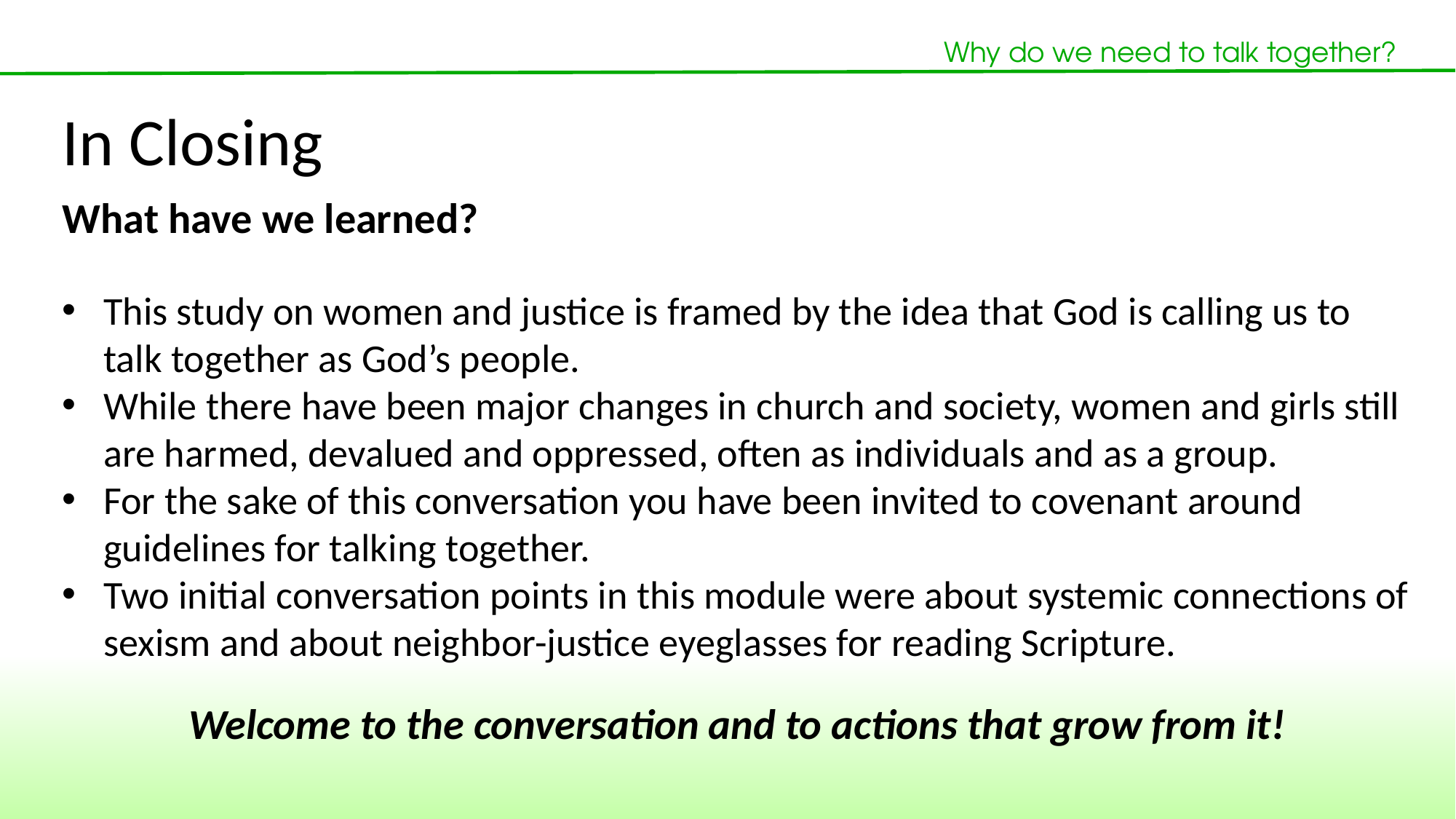

Why do we need to talk together?
In Closing
What have we learned?

This study on women and justice is framed by the idea that God is calling us to talk together as God’s people.
While there have been major changes in church and society, women and girls still are harmed, devalued and oppressed, often as individuals and as a group.
For the sake of this conversation you have been invited to covenant around guidelines for talking together.
Two initial conversation points in this module were about systemic connections of sexism and about neighbor-justice eyeglasses for reading Scripture.

Welcome to the conversation and to actions that grow from it!